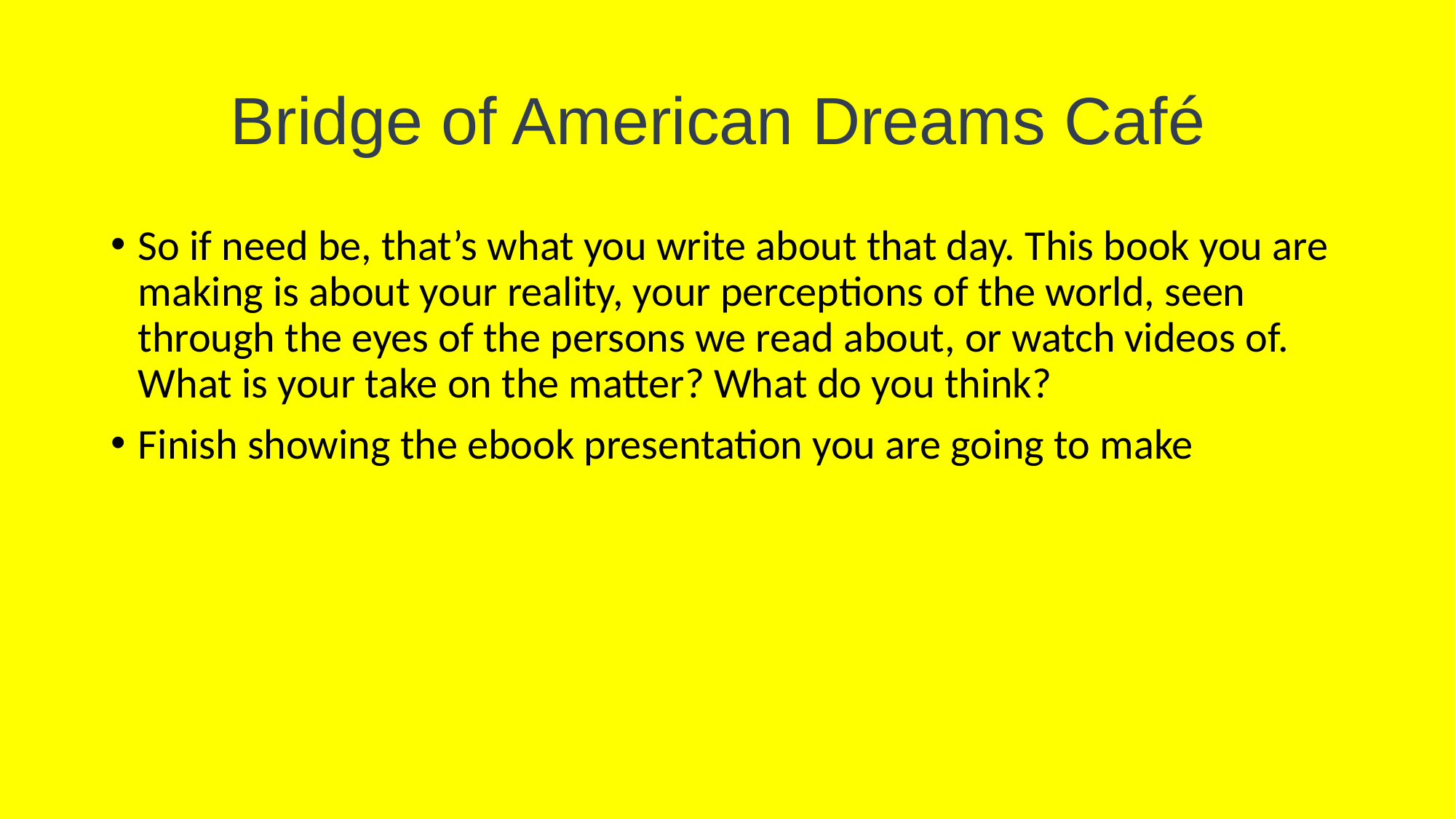

# Bridge of American Dreams Café
So if need be, that’s what you write about that day. This book you are making is about your reality, your perceptions of the world, seen through the eyes of the persons we read about, or watch videos of. What is your take on the matter? What do you think?
Finish showing the ebook presentation you are going to make